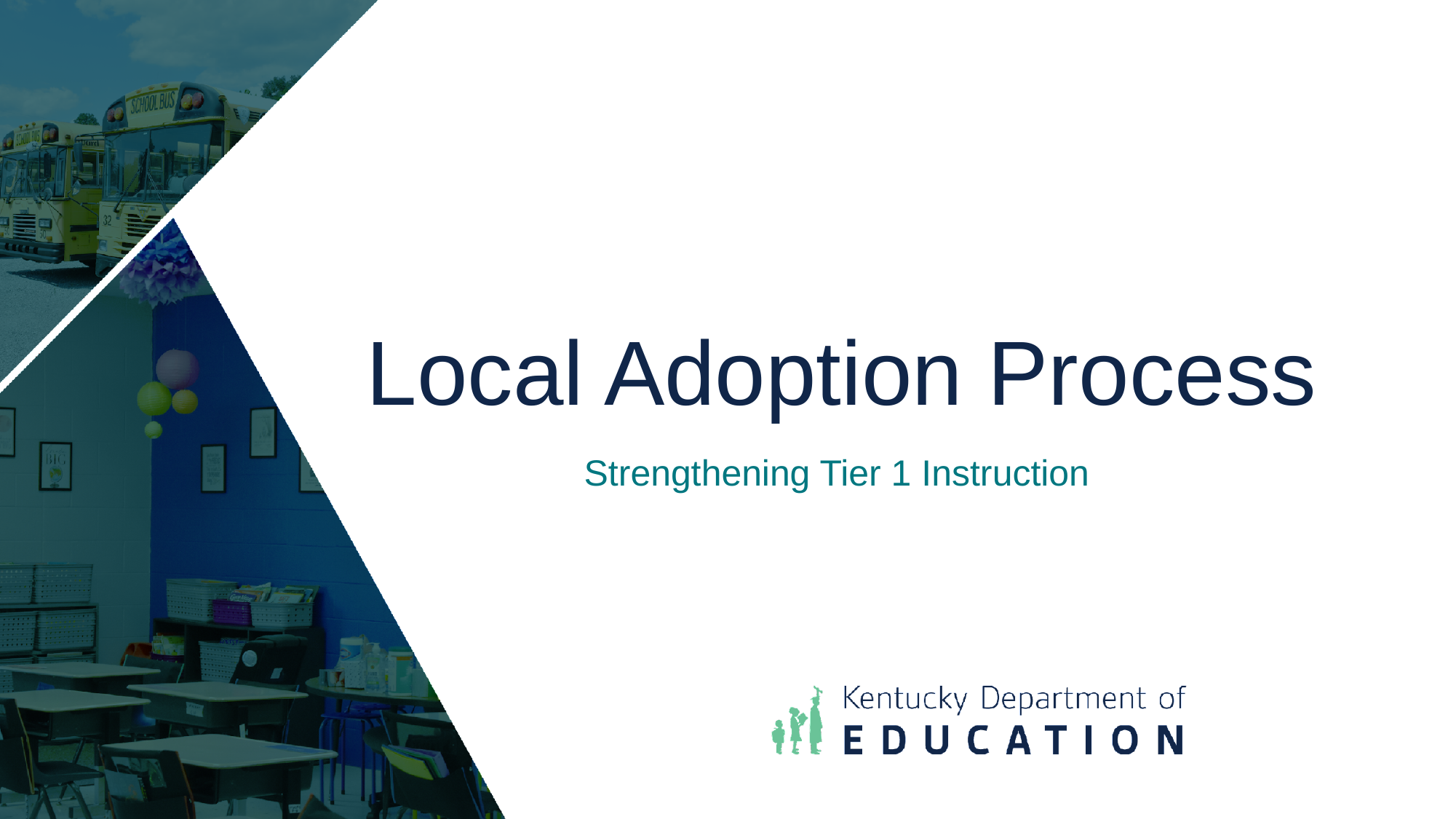

# Local Adoption Process
Strengthening Tier 1 Instruction